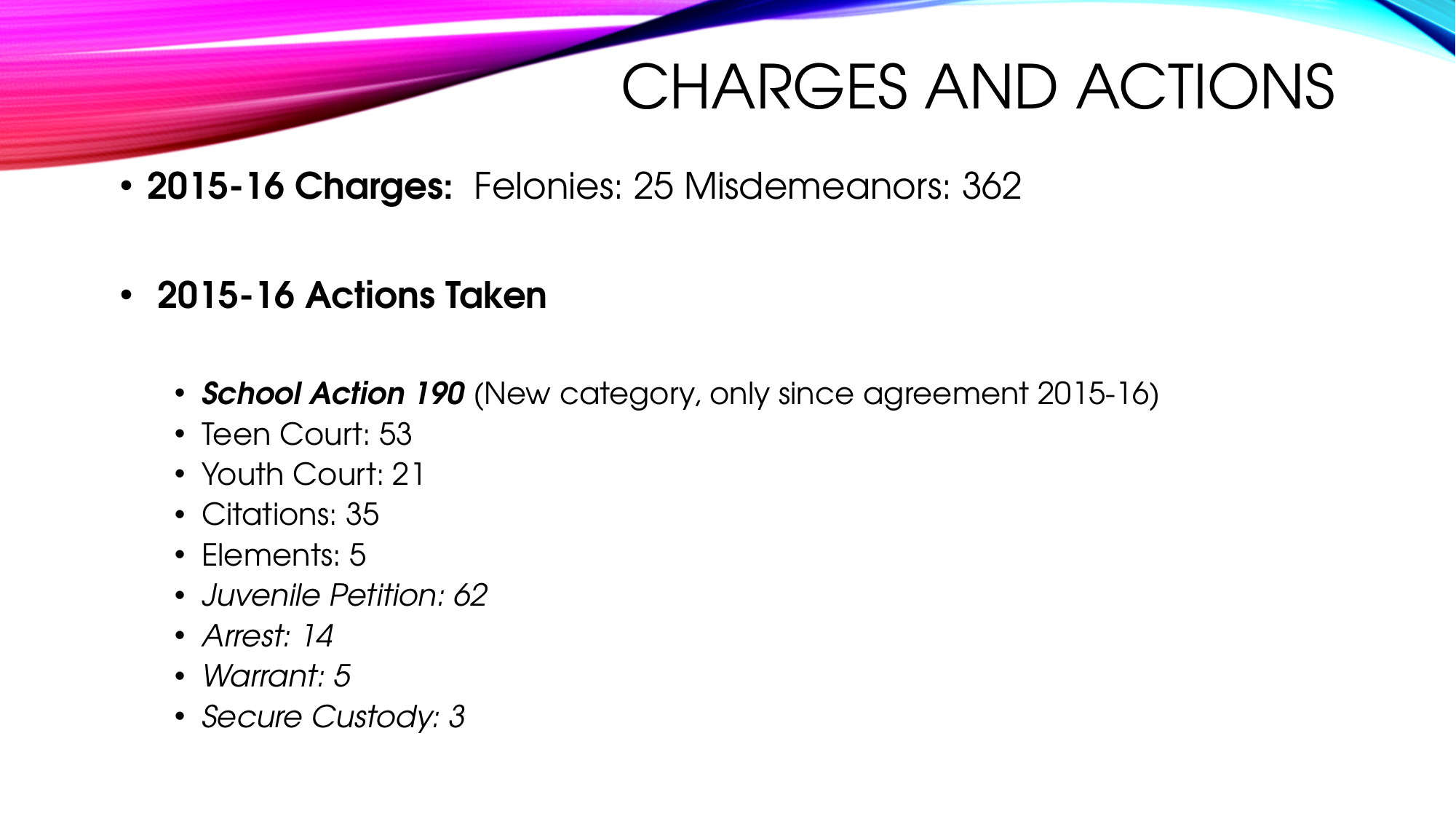

# Charges AND ACTIONS
2015-16 Charges:  Felonies: 25 Misdemeanors: 362

 2015-16 Actions Taken

School Action 190 (New category, only since agreement 2015-16)
Teen Court: 53
Youth Court: 21
Citations: 35
Elements: 5
Juvenile Petition: 62
Arrest: 14
Warrant: 5
Secure Custody: 3